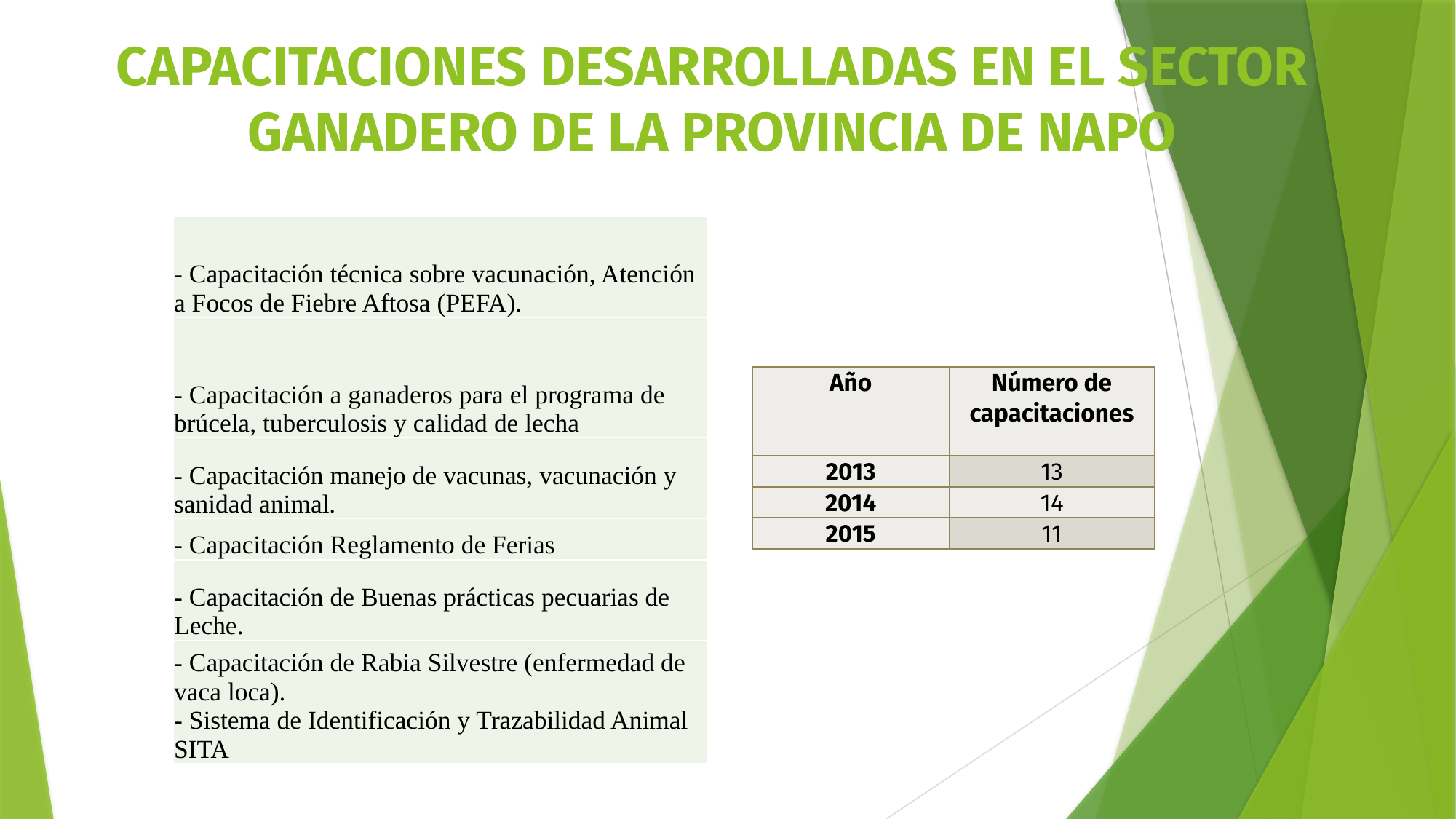

# Capacitaciones desarrolladas en el sector ganadero de la provincia de Napo
| - Capacitación técnica sobre vacunación, Atención a Focos de Fiebre Aftosa (PEFA). |
| --- |
| - Capacitación a ganaderos para el programa de brúcela, tuberculosis y calidad de lecha |
| - Capacitación manejo de vacunas, vacunación y sanidad animal. |
| - Capacitación Reglamento de Ferias |
| - Capacitación de Buenas prácticas pecuarias de Leche. |
| - Capacitación de Rabia Silvestre (enfermedad de vaca loca). - Sistema de Identificación y Trazabilidad Animal SITA |
| Año | Número de capacitaciones |
| --- | --- |
| 2013 | 13 |
| 2014 | 14 |
| 2015 | 11 |